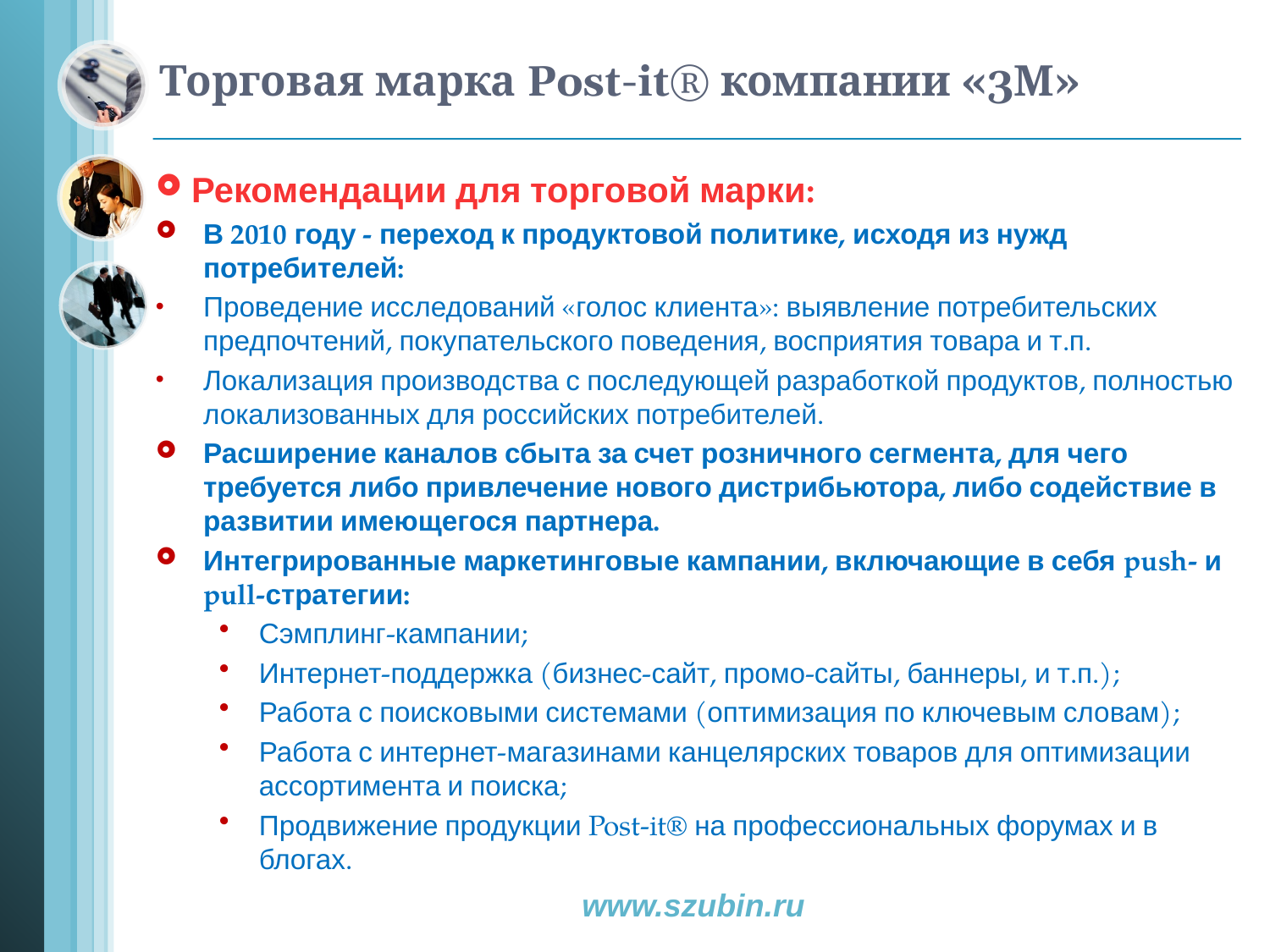

# Торговая марка Post-it® компании «3М»
 Рекомендации для торговой марки:
В 2010 году - переход к продуктовой политике, исходя из нужд потребителей:
Проведение исследований «голос клиента»: выявление потребительских предпочтений, покупательского поведения, восприятия товара и т.п.
Локализация производства с последующей разработкой продуктов, полностью локализованных для российских потребителей.
Расширение каналов сбыта за счет розничного сегмента, для чего требуется либо привлечение нового дистрибьютора, либо содействие в развитии имеющегося партнера.
Интегрированные маркетинговые кампании, включающие в себя push- и pull-стратегии:
Сэмплинг-кампании;
Интернет-поддержка (бизнес-сайт, промо-сайты, баннеры, и т.п.);
Работа с поисковыми системами (оптимизация по ключевым словам);
Работа с интернет-магазинами канцелярских товаров для оптимизации ассортимента и поиска;
Продвижение продукции Post-it® на профессиональных форумах и в блогах.

www.szubin.ru